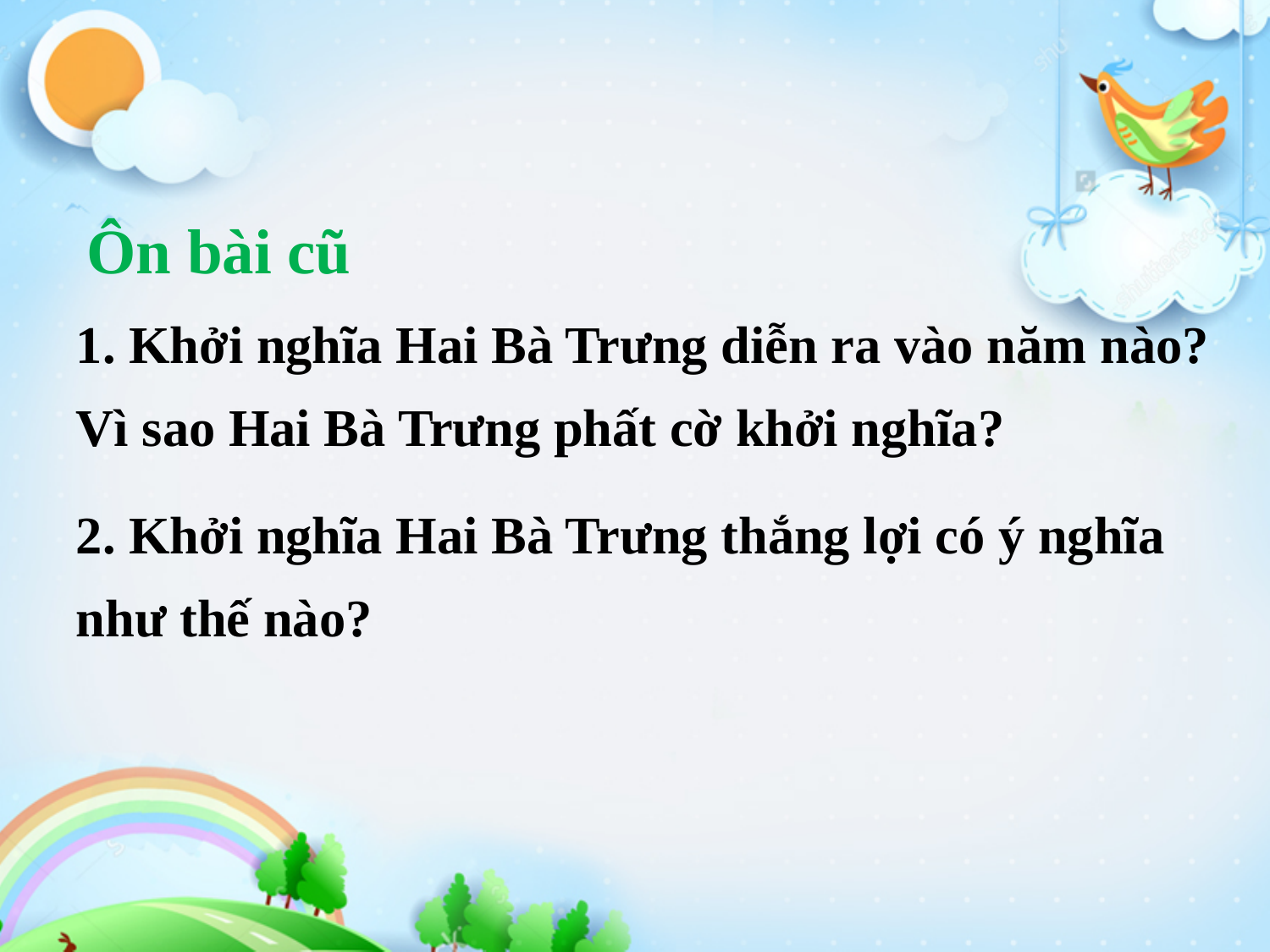

Ôn bài cũ
1. Khởi nghĩa Hai Bà Trưng diễn ra vào năm nào? Vì sao Hai Bà Trưng phất cờ khởi nghĩa?
2. Khởi nghĩa Hai Bà Trưng thắng lợi có ý nghĩa như thế nào?